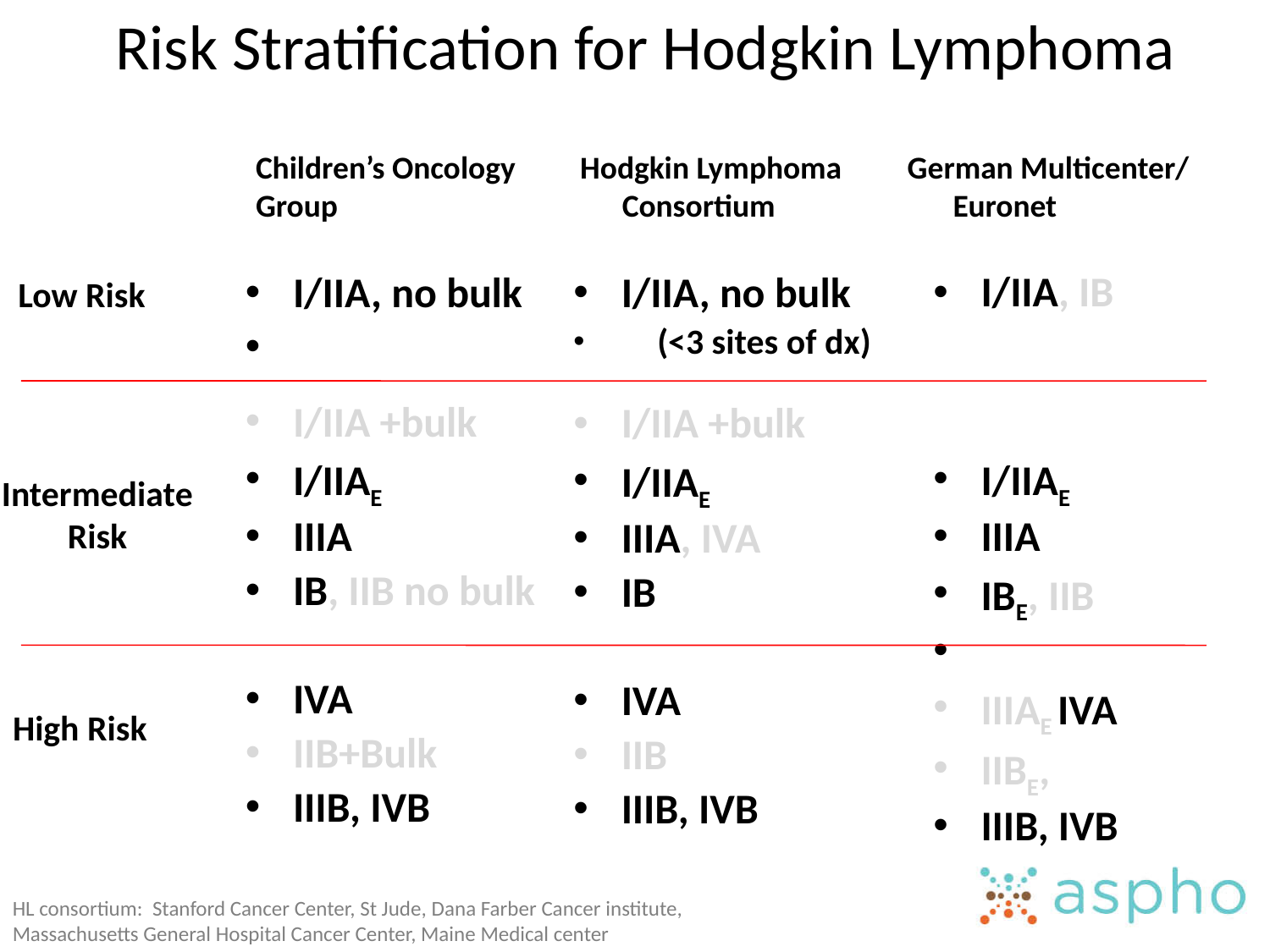

# Risk Stratification for Hodgkin Lymphoma
Children’s Oncology         Hodgkin Lymphoma         German Multicenter/
Group		         Consortium    	     	  Euronet
I/IIA, no bulk

I/IIA +bulk
I/IIAE
IIIA
IB, IIB no bulk

IVA
IIB+Bulk
IIIB, IVB

I/IIA, no bulk
     (<3 sites of dx)
I/IIA +bulk
I/IIAE
IIIA, IVA
IB

IVA
IIB
IIIB, IVB

I/IIA, IB

I/IIAE
IIIA
IBE, IIB

IIIAE IVA
IIBE,
IIIB, IVB

Low Risk

Intermediate
Risk

High Risk
HL consortium:  Stanford Cancer Center, St Jude, Dana Farber Cancer institute, Massachusetts General Hospital Cancer Center, Maine Medical center